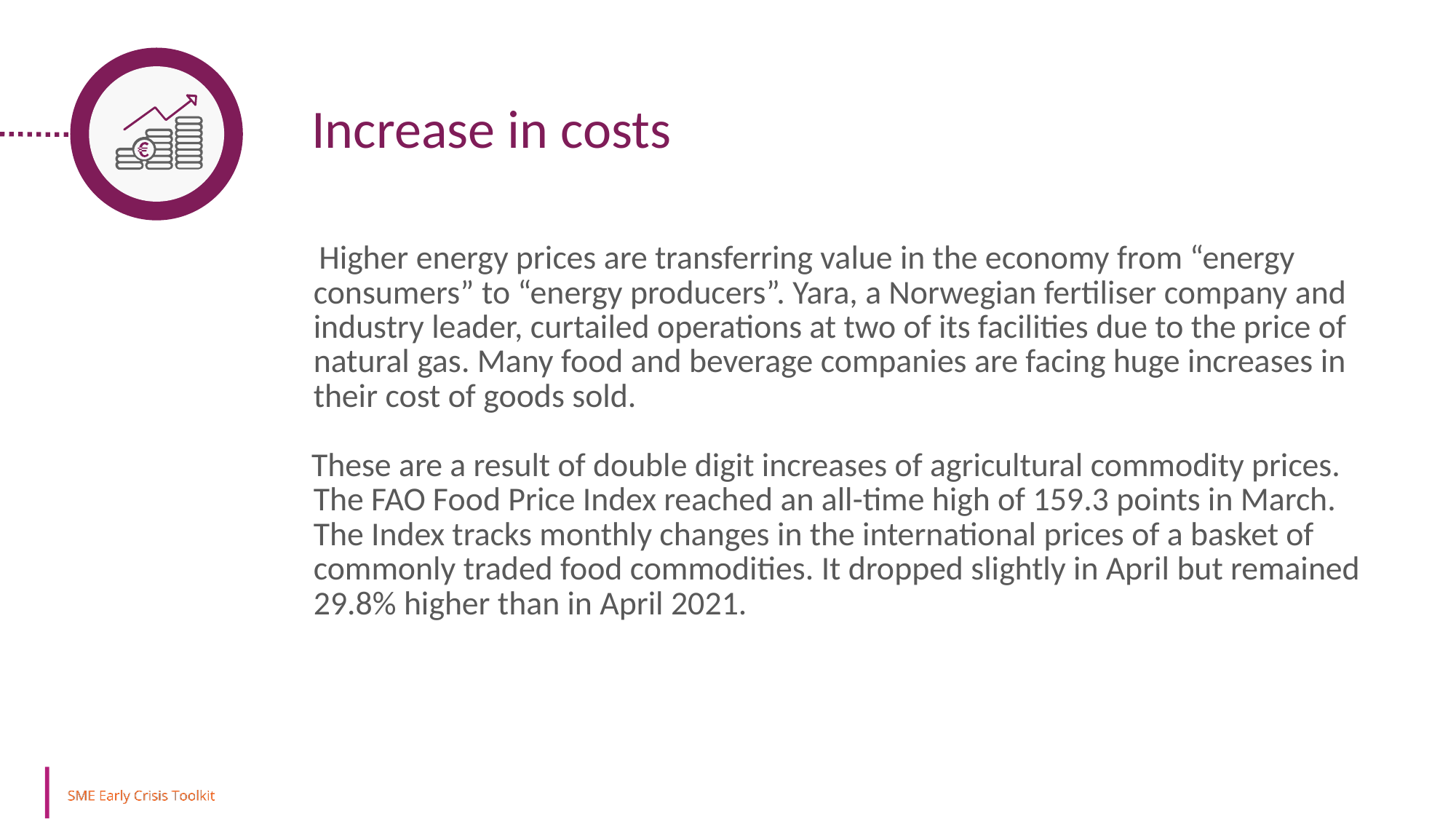

Increase in costs
 Higher energy prices are transferring value in the economy from “energy consumers” to “energy producers”. Yara, a Norwegian fertiliser company and industry leader, curtailed operations at two of its facilities due to the price of natural gas. Many food and beverage companies are facing huge increases in their cost of goods sold.

These are a result of double digit increases of agricultural commodity prices. The FAO Food Price Index reached an all-time high of 159.3 points in March. The Index tracks monthly changes in the international prices of a basket of commonly traded food commodities. It dropped slightly in April but remained 29.8% higher than in April 2021.